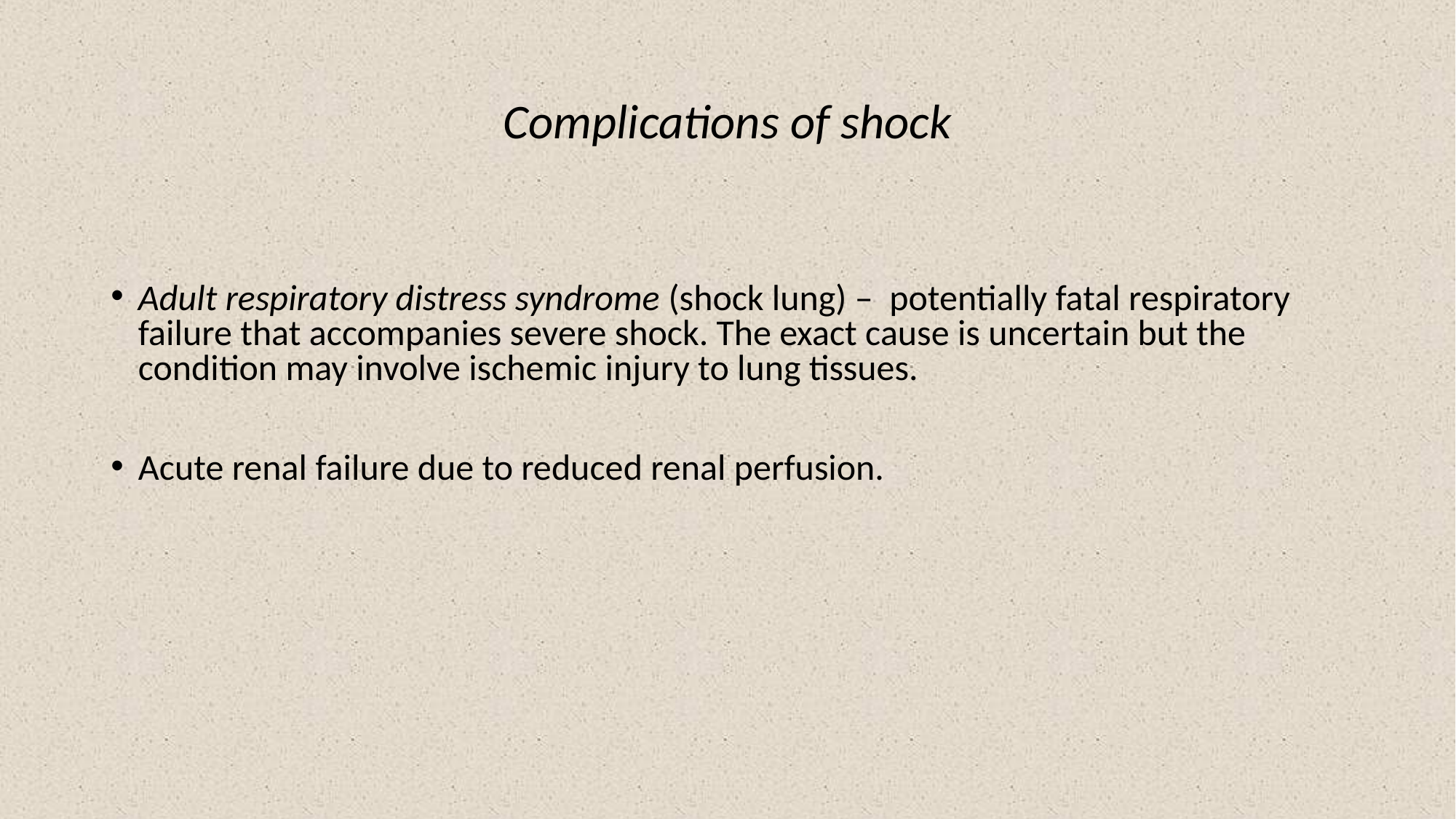

# Complications of shock

Adult respiratory distress syndrome (shock lung) –  potentially fatal respiratory failure that accompanies severe shock. The exact cause is uncertain but the condition may involve ischemic injury to lung tissues.

Acute renal failure due to reduced renal perfusion.